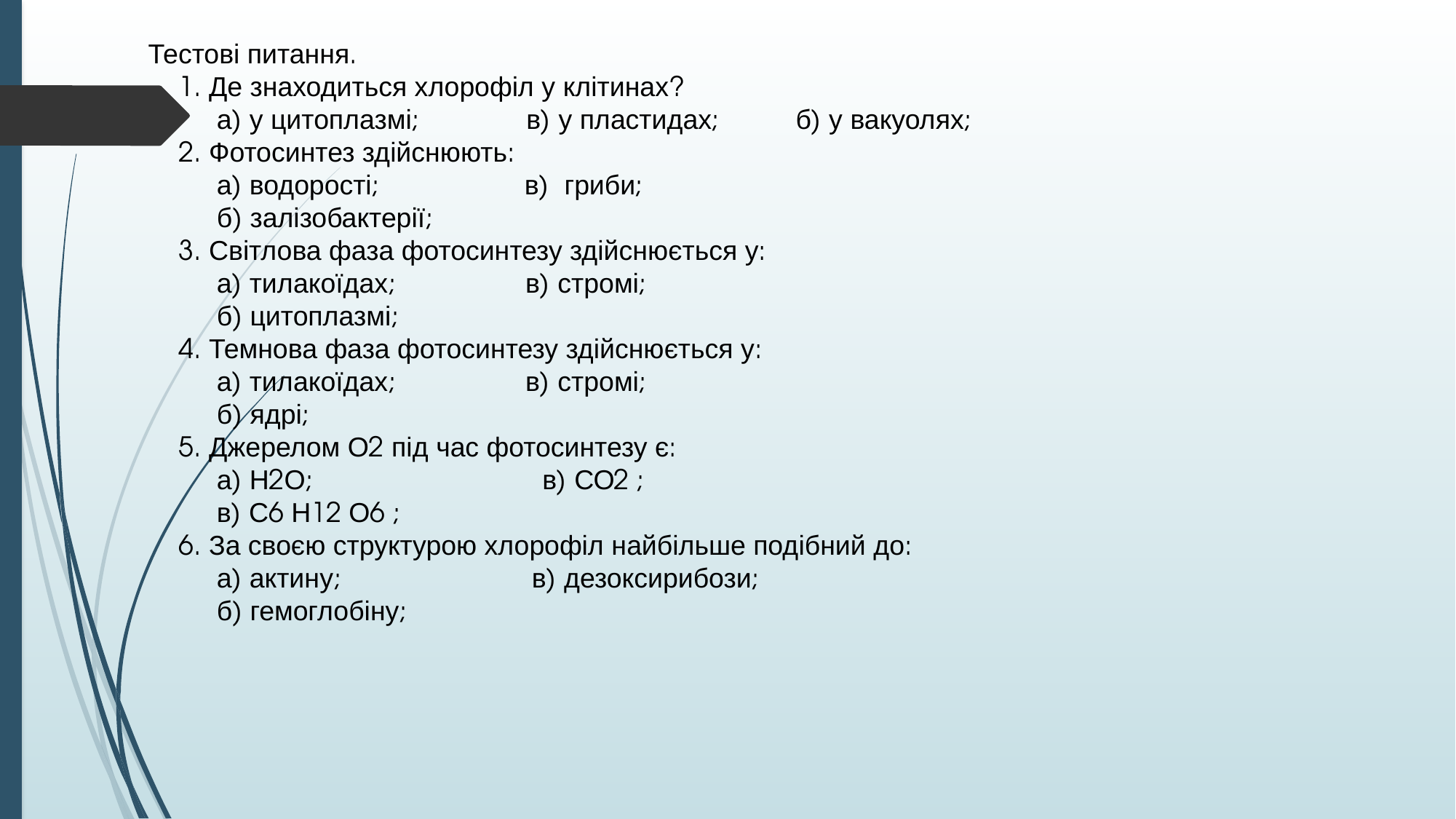

Тестові питання.
    1. Де знаходиться хлорофіл у клітинах?
         а) у цитоплазмі;              в) у пластидах;          б) у вакуолях;
    2. Фотосинтез здійснюють:
         а) водорості;                   в)  гриби;
         б) залізобактерії;
    3. Світлова фаза фотосинтезу здійснюється у:
         а) тилакоїдах;                 в) стромі;
         б) цитоплазмі;
    4. Темнова фаза фотосинтезу здійснюється у:
         а) тилакоїдах;                 в) стромі;
         б) ядрі;
    5. Джерелом О2 під час фотосинтезу є:
         а) Н2О;                              в) СО2 ;
         в) С6 Н12 О6 ;
    6. За своєю структурою хлорофіл найбільше подібний до:
         а) актину;                         в) дезоксирибози;
         б) гемоглобіну;